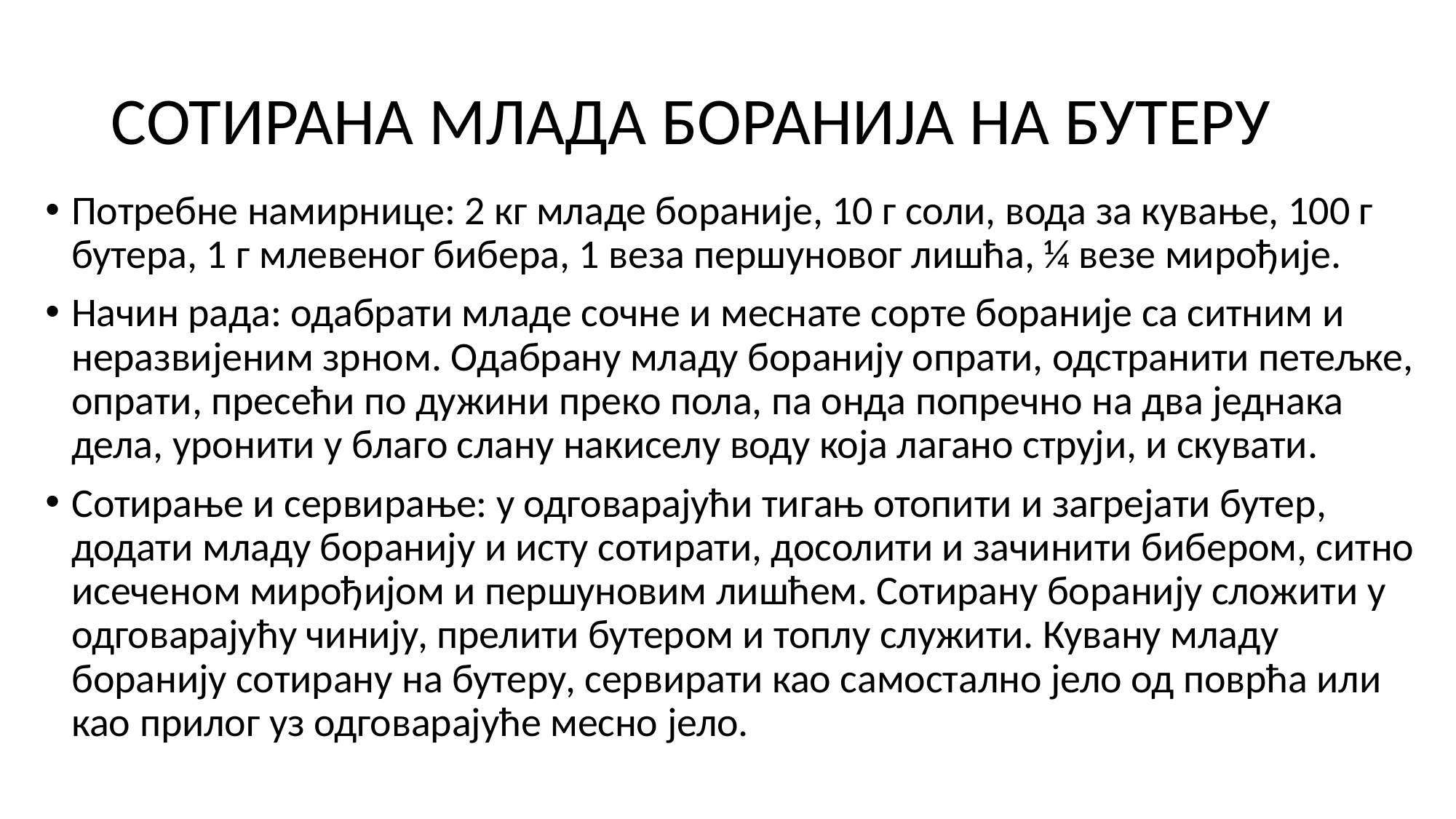

# СОТИРАНА МЛАДА БОРАНИЈА НА БУТЕРУ
Потребне намирнице: 2 кг младе бораније, 10 г соли, вода за кување, 100 г бутера, 1 г млевеног бибера, 1 веза першуновог лишћа, ¼ везе мирођије.
Начин рада: одабрати младе сочне и меснате сорте бораније са ситним и неразвијеним зрном. Одабрану младу боранију опрати, одстранити петељке, опрати, пресећи по дужини преко пола, па онда попречно на два једнака дела, уронити у благо слану накиселу воду која лагано струји, и скувати.
Сотирање и сервирање: у одговарајући тигањ отопити и загрејати бутер, додати младу боранију и исту сотирати, досолити и зачинити бибером, ситно исеченом мирођијом и першуновим лишћем. Сотирану боранију сложити у одговарајућу чинију, прелити бутером и топлу служити. Кувану младу боранију сотирану на бутеру, сервирати као самостално јело од поврћа или као прилог уз одговарајуће месно јело.